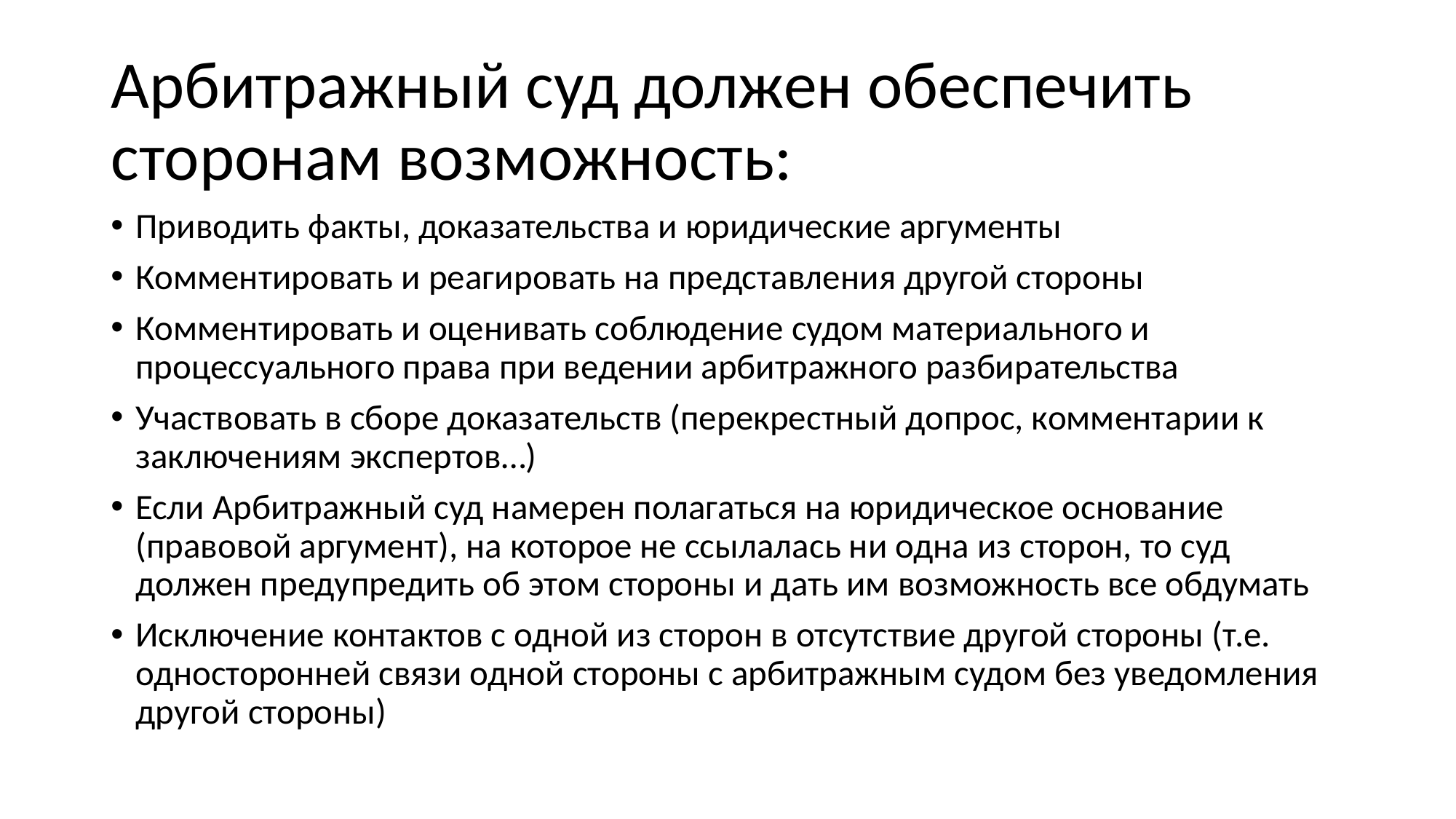

# Арбитражный суд должен обеспечить сторонам возможность:
Приводить факты, доказательства и юридические аргументы
Комментировать и реагировать на представления другой стороны
Комментировать и оценивать соблюдение судом материального и процессуального права при ведении арбитражного разбирательства
Участвовать в сборе доказательств (перекрестный допрос, комментарии к заключениям экспертов…)
Если Арбитражный суд намерен полагаться на юридическое основание (правовой аргумент), на которое не ссылалась ни одна из сторон, то суд должен предупредить об этом стороны и дать им возможность все обдумать
Исключение контактов с одной из сторон в отсутствие другой стороны (т.е. односторонней связи одной стороны с арбитражным судом без уведомления другой стороны)